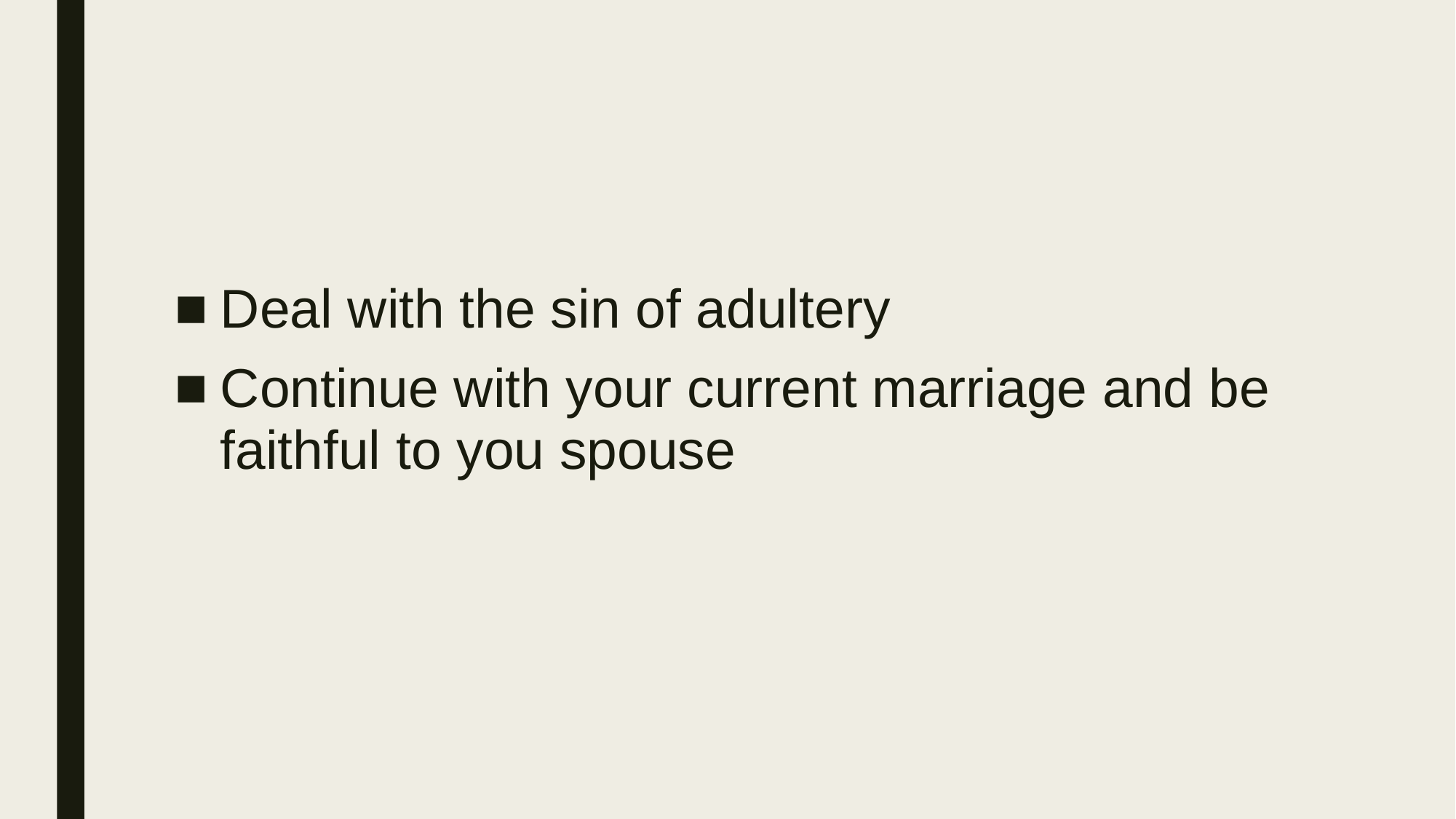

#
Deal with the sin of adultery
Continue with your current marriage and be faithful to you spouse